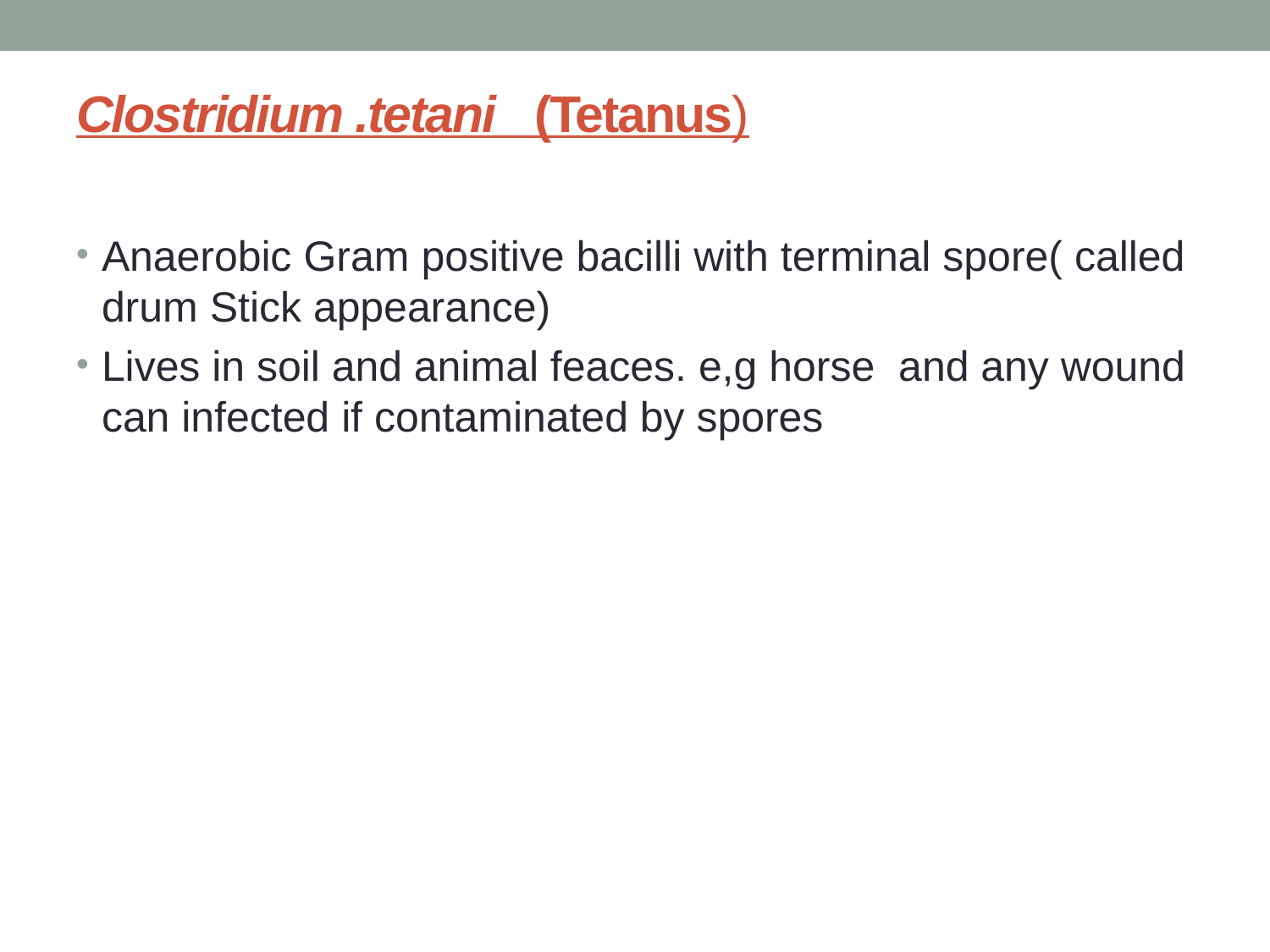

# Clostridium .tetani   (Tetanus)
Anaerobic Gram positive bacilli with terminal spore( called drum Stick appearance)
Lives in soil and animal feaces. e,g horse  and any wound can infected if contaminated by spores